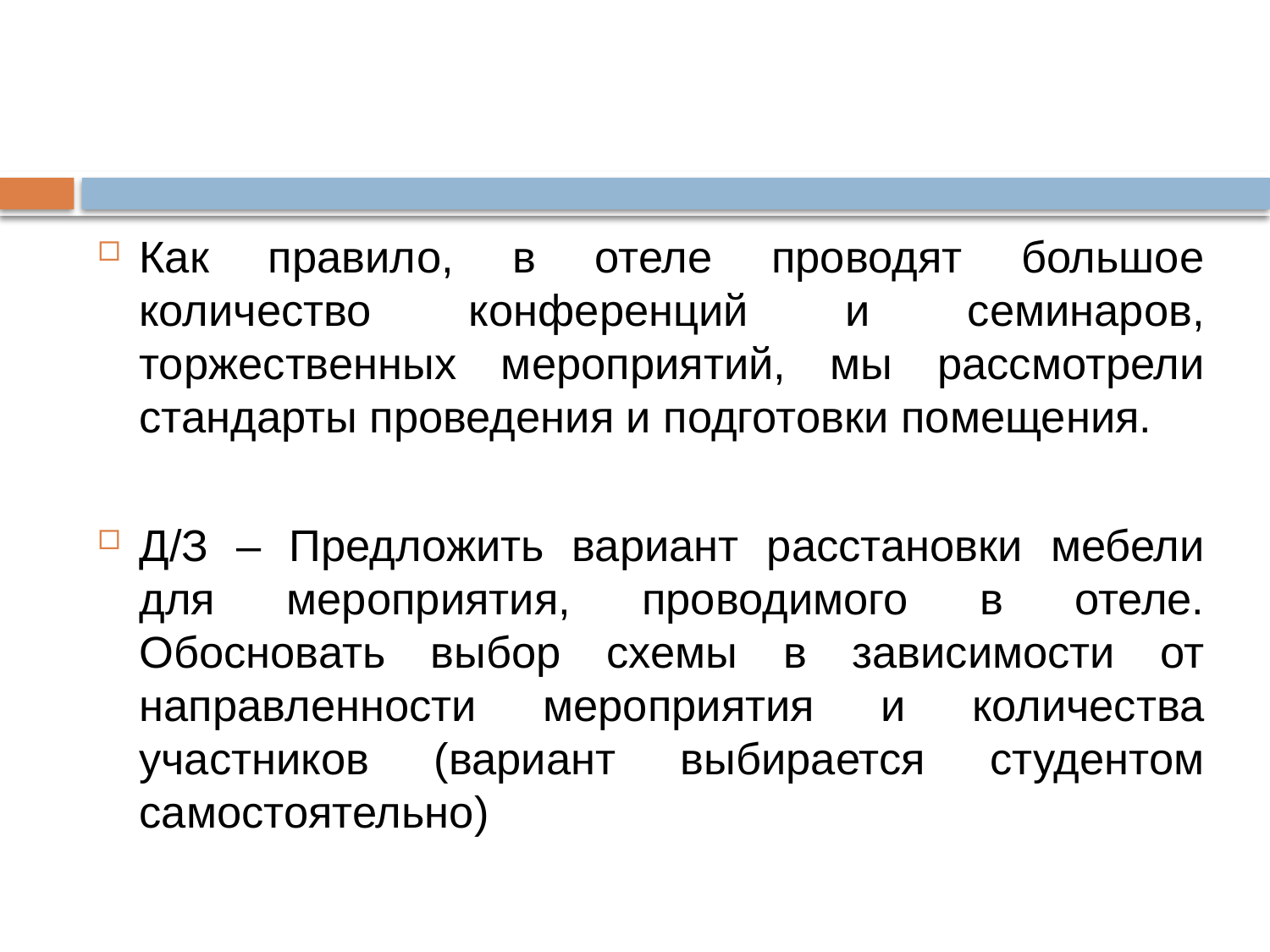

Как правило, в отеле проводят большое количество конференций и семинаров, торжественных мероприятий, мы рассмотрели стандарты проведения и подготовки помещения.

Д/З – Предложить вариант расстановки мебели для мероприятия, проводимого в отеле. Обосновать выбор схемы в зависимости от направленности мероприятия и количества участников (вариант выбирается студентом самостоятельно)